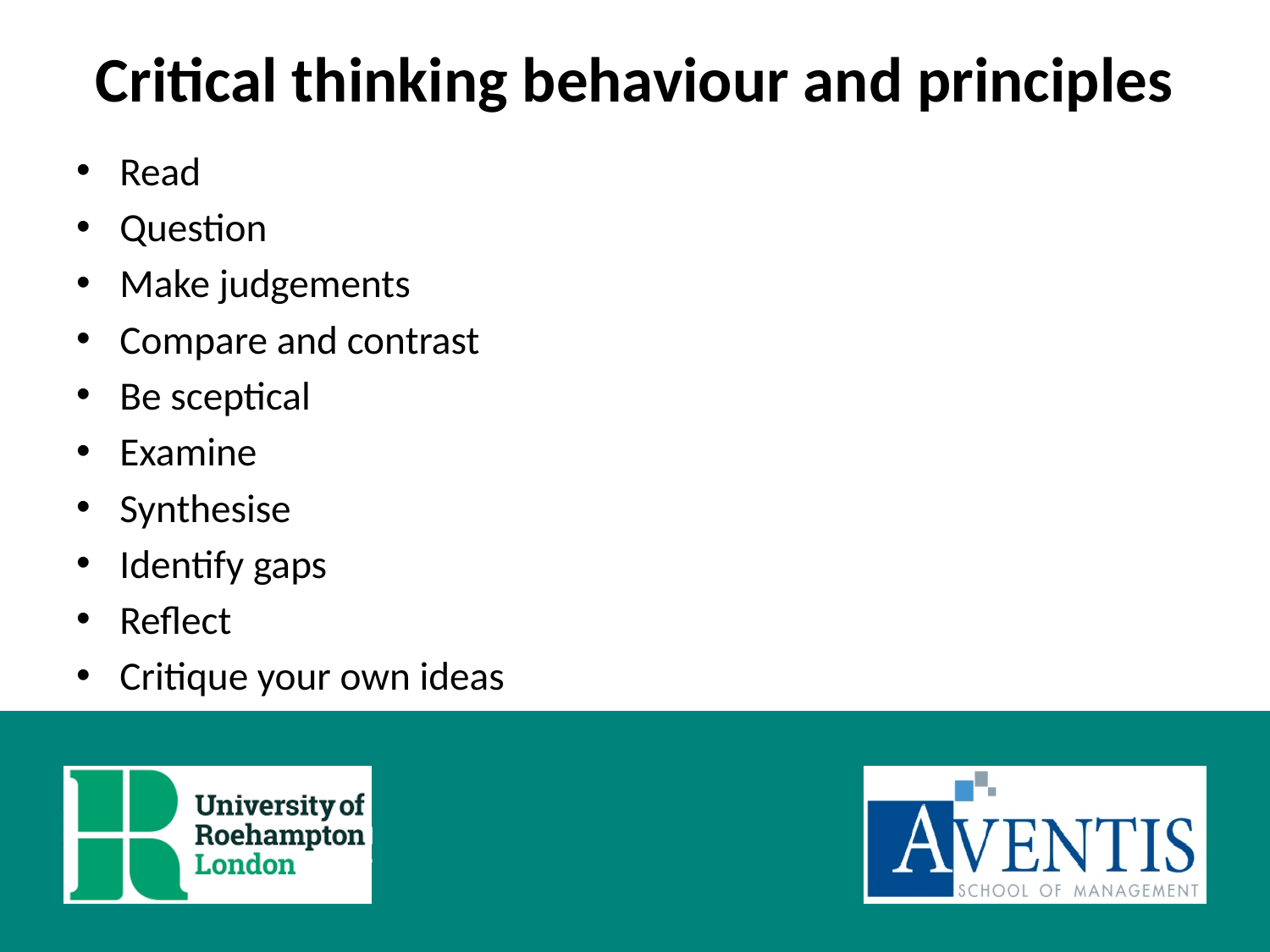

# Critical thinking behaviour and principles
Read
Question
Make judgements
Compare and contrast
Be sceptical
Examine
Synthesise
Identify gaps
Reflect
Critique your own ideas